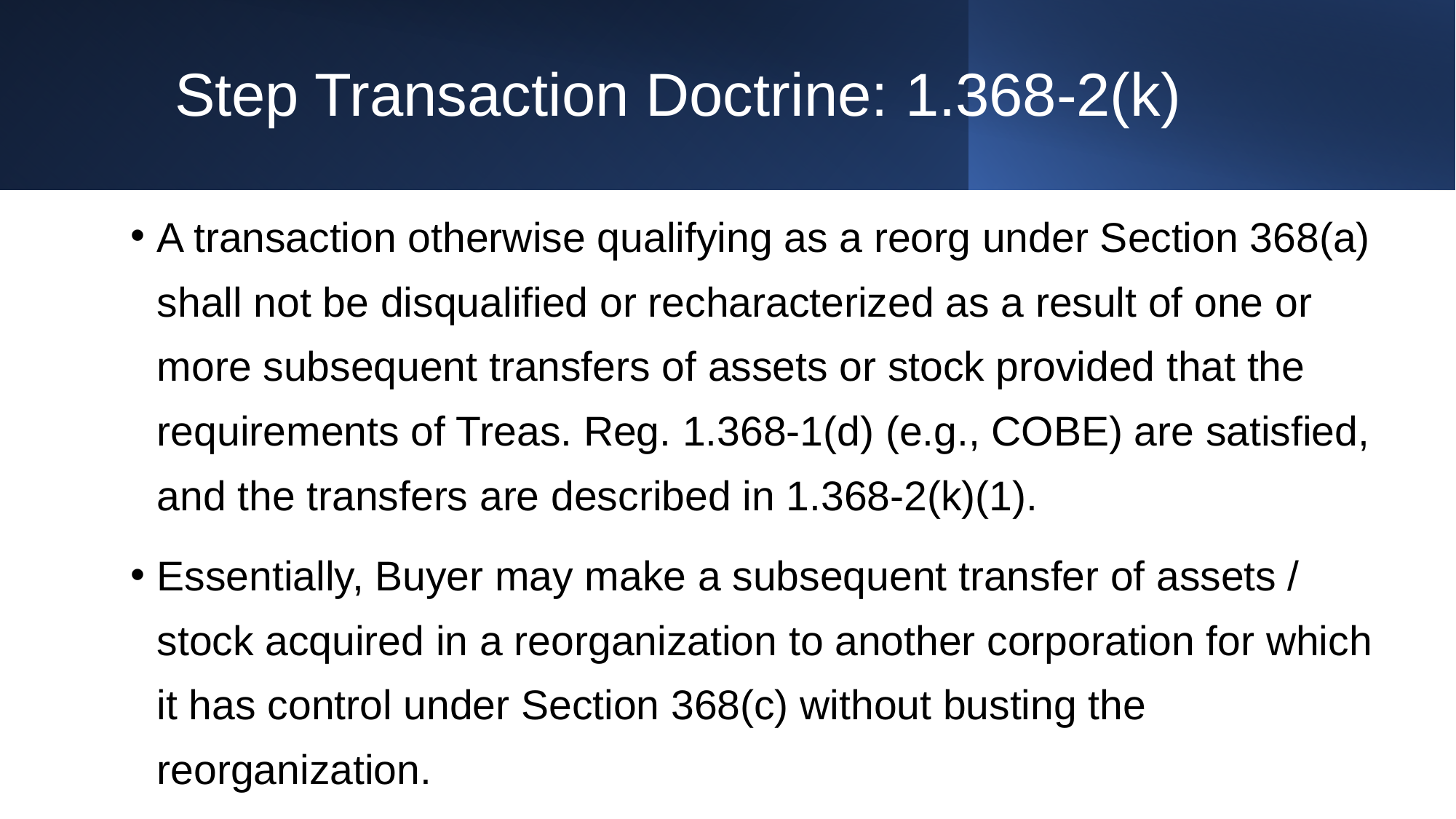

# Step Transaction Doctrine: 1.368-2(k)
A transaction otherwise qualifying as a reorg under Section 368(a) shall not be disqualified or recharacterized as a result of one or more subsequent transfers of assets or stock provided that the requirements of Treas. Reg. 1.368-1(d) (e.g., COBE) are satisfied, and the transfers are described in 1.368-2(k)(1).
Essentially, Buyer may make a subsequent transfer of assets / stock acquired in a reorganization to another corporation for which it has control under Section 368(c) without busting the reorganization.